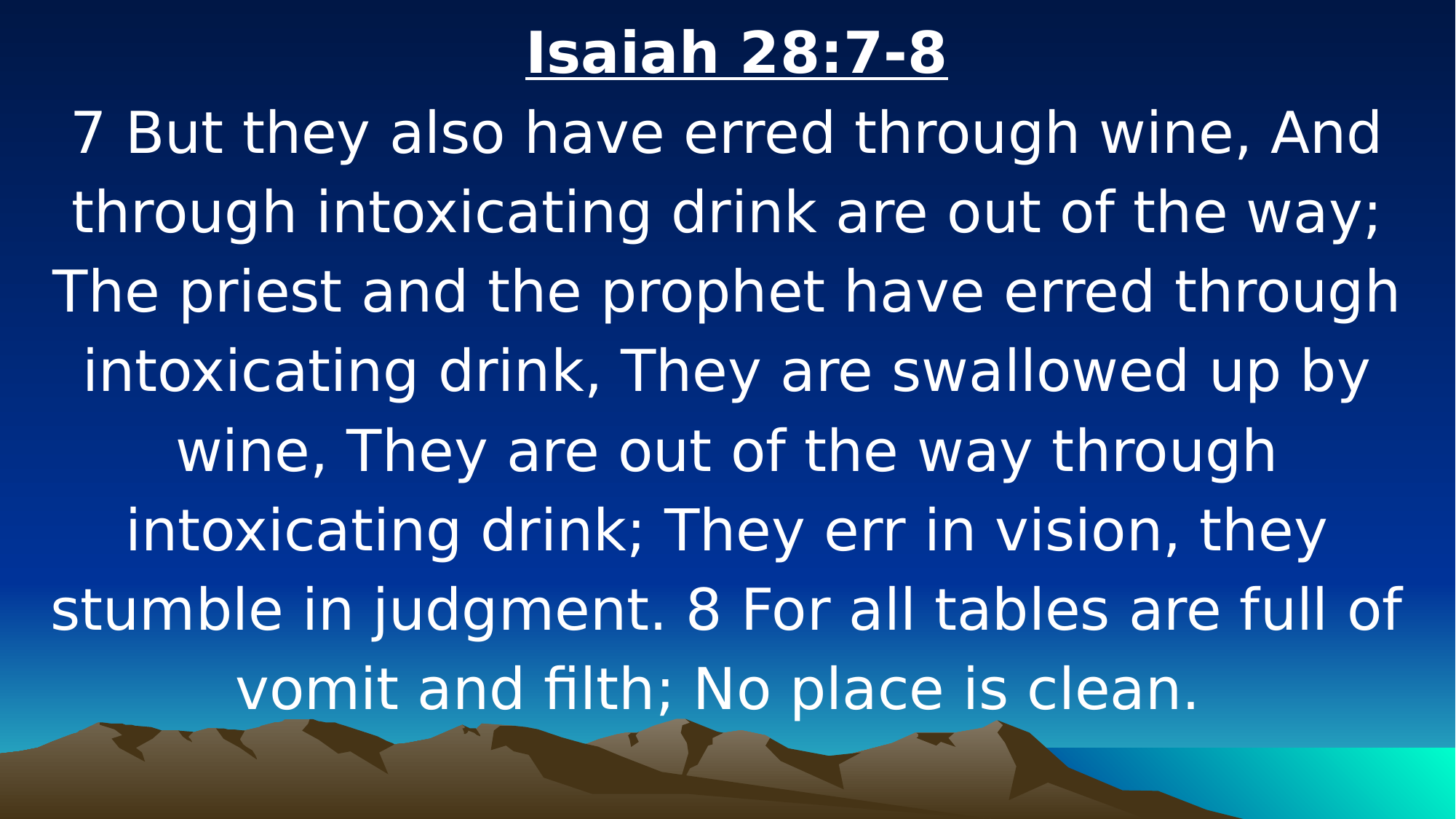

Isaiah 28:7-8
7 But they also have erred through wine, And through intoxicating drink are out of the way; The priest and the prophet have erred through intoxicating drink, They are swallowed up by wine, They are out of the way through intoxicating drink; They err in vision, they stumble in judgment. 8 For all tables are full of vomit and filth; No place is clean.